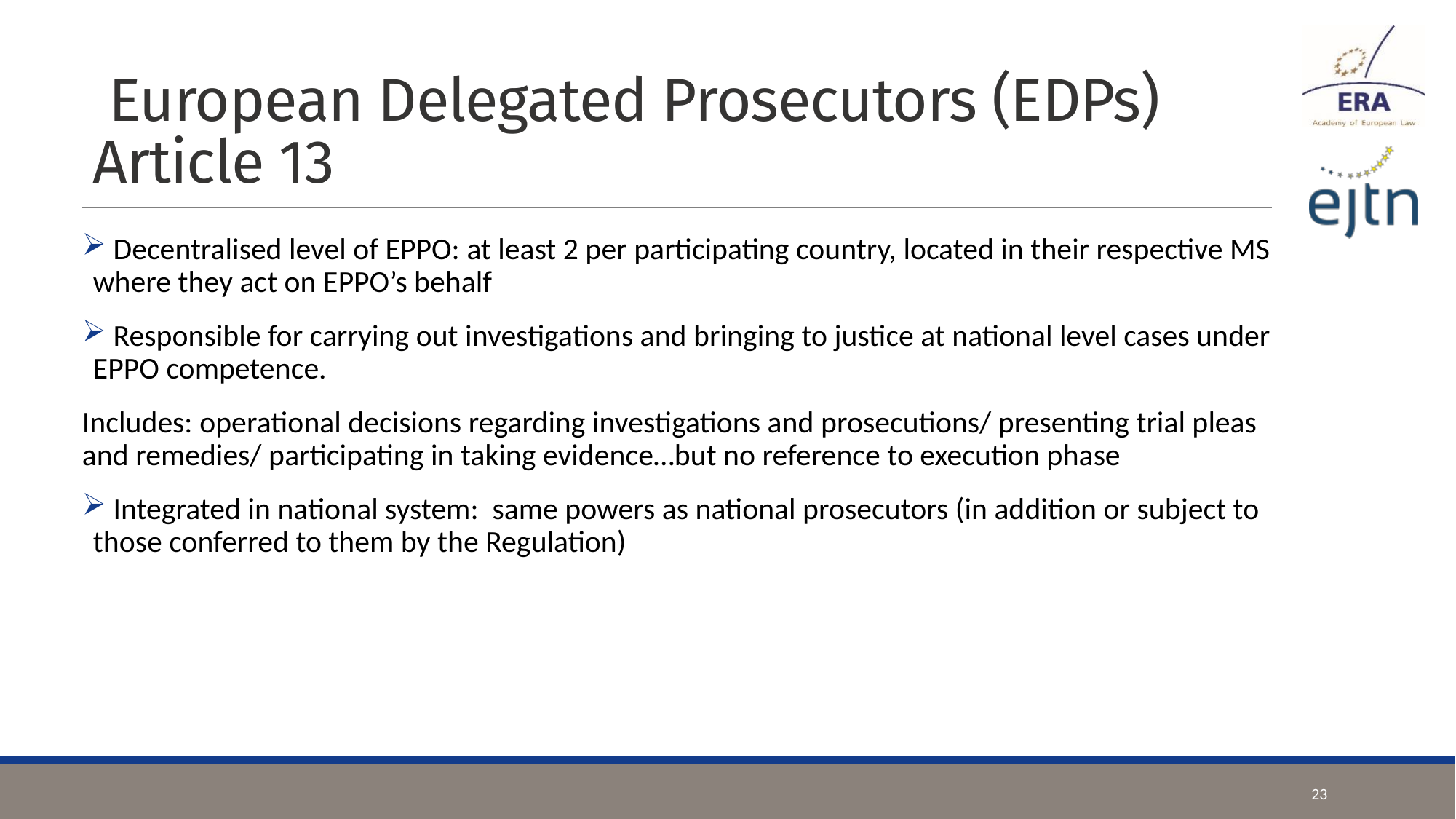

# European Delegated Prosecutors (EDPs) Article 13
 Decentralised level of EPPO: at least 2 per participating country, located in their respective MS where they act on EPPO’s behalf
 Responsible for carrying out investigations and bringing to justice at national level cases under EPPO competence.
Includes: operational decisions regarding investigations and prosecutions/ presenting trial pleas and remedies/ participating in taking evidence…but no reference to execution phase
 Integrated in national system:  same powers as national prosecutors (in addition or subject to those conferred to them by the Regulation)
23